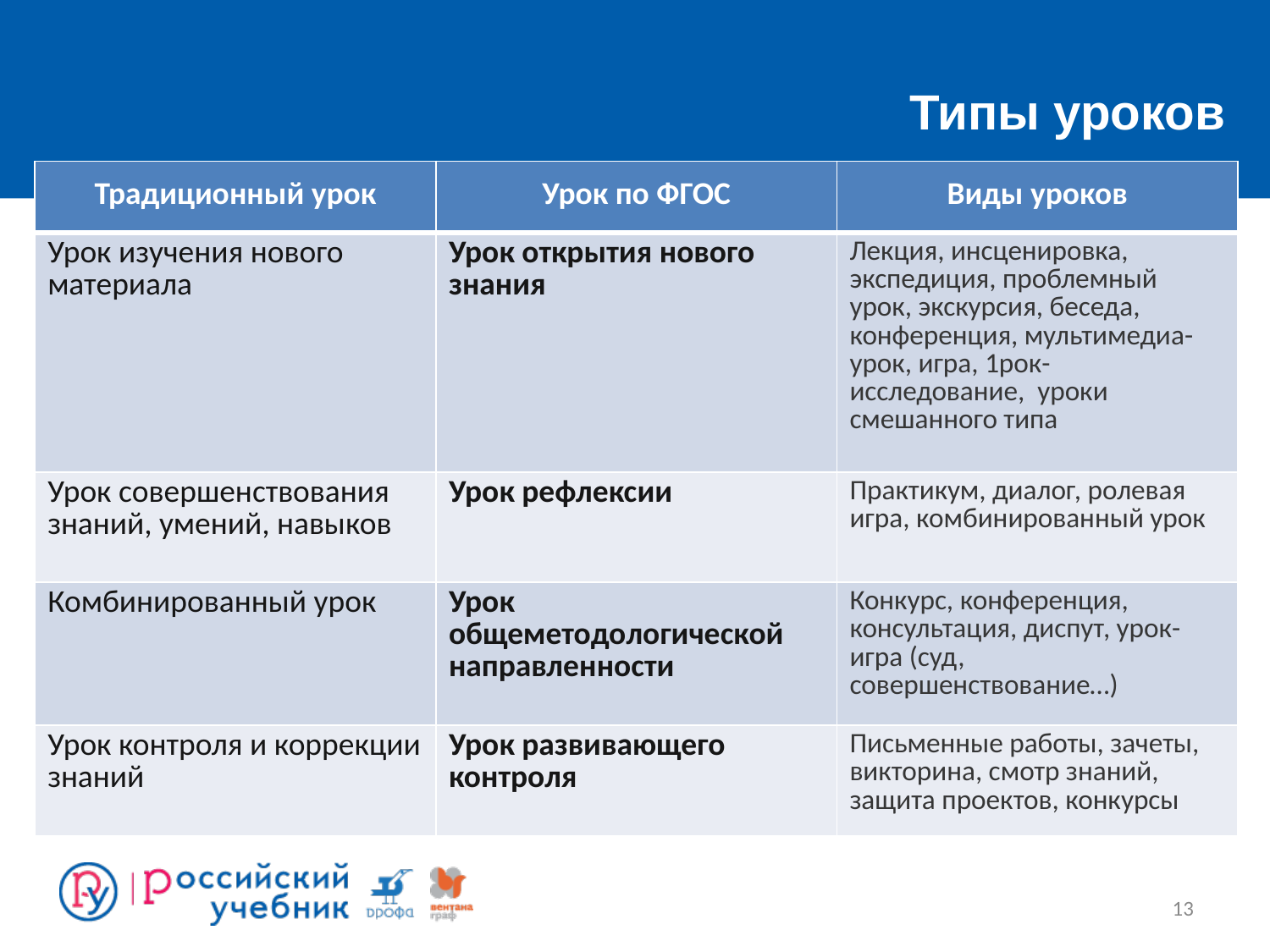

# Типы уроков
| Традиционный урок | Урок по ФГОС | Виды уроков |
| --- | --- | --- |
| Урок изучения нового материала | Урок открытия нового знания | Лекция, инсценировка, экспедиция, проблемный урок, экскурсия, беседа, конференция, мультимедиа-урок, игра, 1рок-исследование, уроки смешанного типа |
| Урок совершенствования знаний, умений, навыков | Урок рефлексии | Практикум, диалог, ролевая игра, комбинированный урок |
| Комбинированный урок | Урок общеметодологической направленности | Конкурс, конференция, консультация, диспут, урок-игра (суд, совершенствование…) |
| Урок контроля и коррекции знаний | Урок развивающего контроля | Письменные работы, зачеты, викторина, смотр знаний, защита проектов, конкурсы |
13